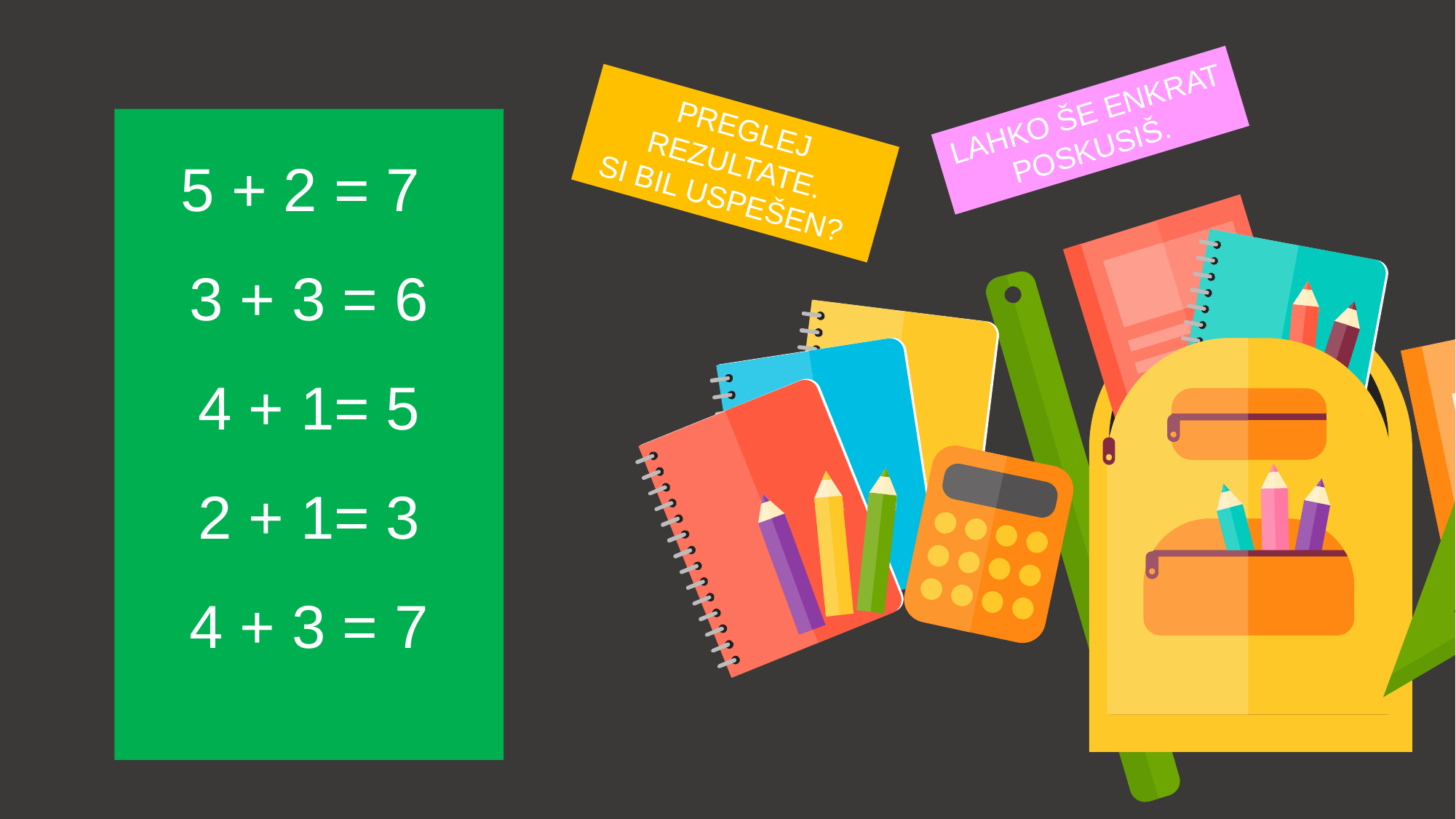

LAHKO ŠE ENKRAT POSKUSIŠ.
PREGLEJ REZULTATE.
SI BIL USPEŠEN?
5 + 2 = 7
3 + 3 = 6
4 + 1= 5
2 + 1= 3
4 + 3 = 7